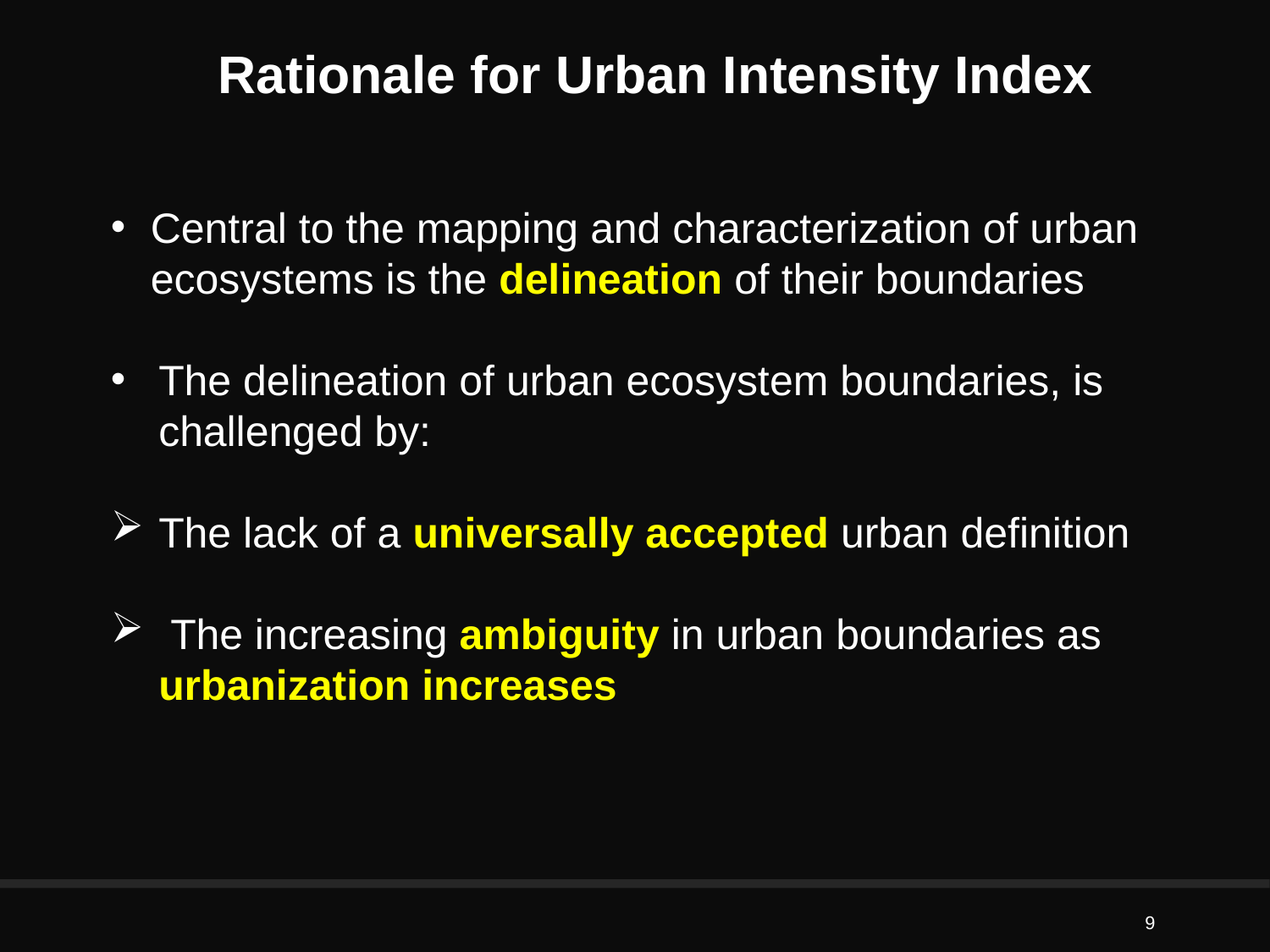

Rationale for Urban Intensity Index
Central to the mapping and characterization of urban ecosystems is the delineation of their boundaries

The delineation of urban ecosystem boundaries, is challenged by:

The lack of a universally accepted urban definition

 The increasing ambiguity in urban boundaries as urbanization increases
9